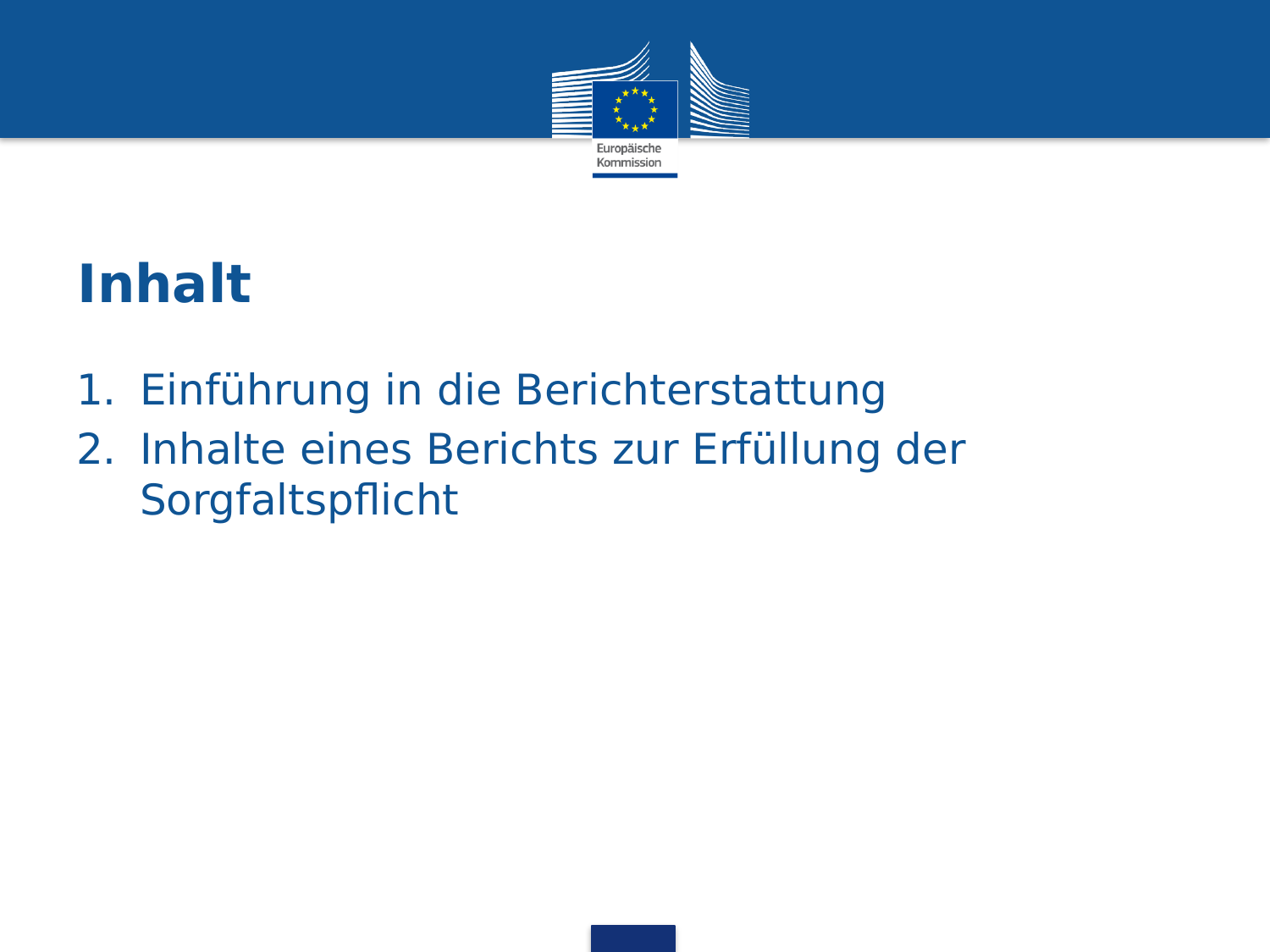

# Inhalt
Einführung in die Berichterstattung
Inhalte eines Berichts zur Erfüllung der Sorgfaltspflicht